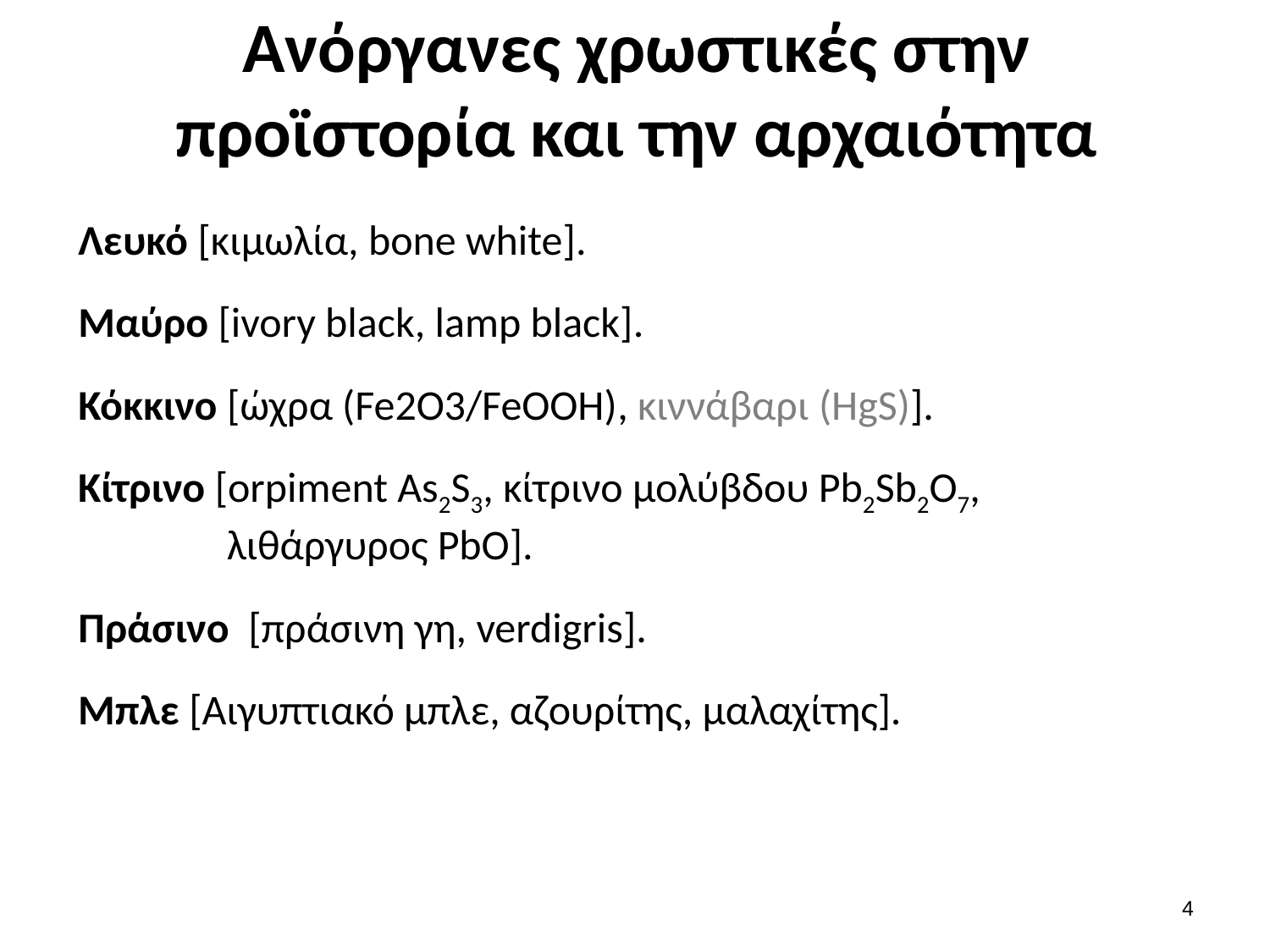

# Ανόργανες χρωστικές στην προϊστορία και την αρχαιότητα
Λευκό [κιμωλία, bone white].
Μαύρο [ivory black, lamp black].
Κόκκινο [ώχρα (Fe2O3/FeOOH), κιννάβαρι (HgS)].
Κίτρινο [orpiment As2S3, κίτρινο μολύβδου Pb2Sb2O7, λιθάργυρος PbO].
Πράσινο  [πράσινη γη, verdigris].
Μπλε [Αιγυπτιακό μπλε, αζουρίτης, μαλαχίτης].
4